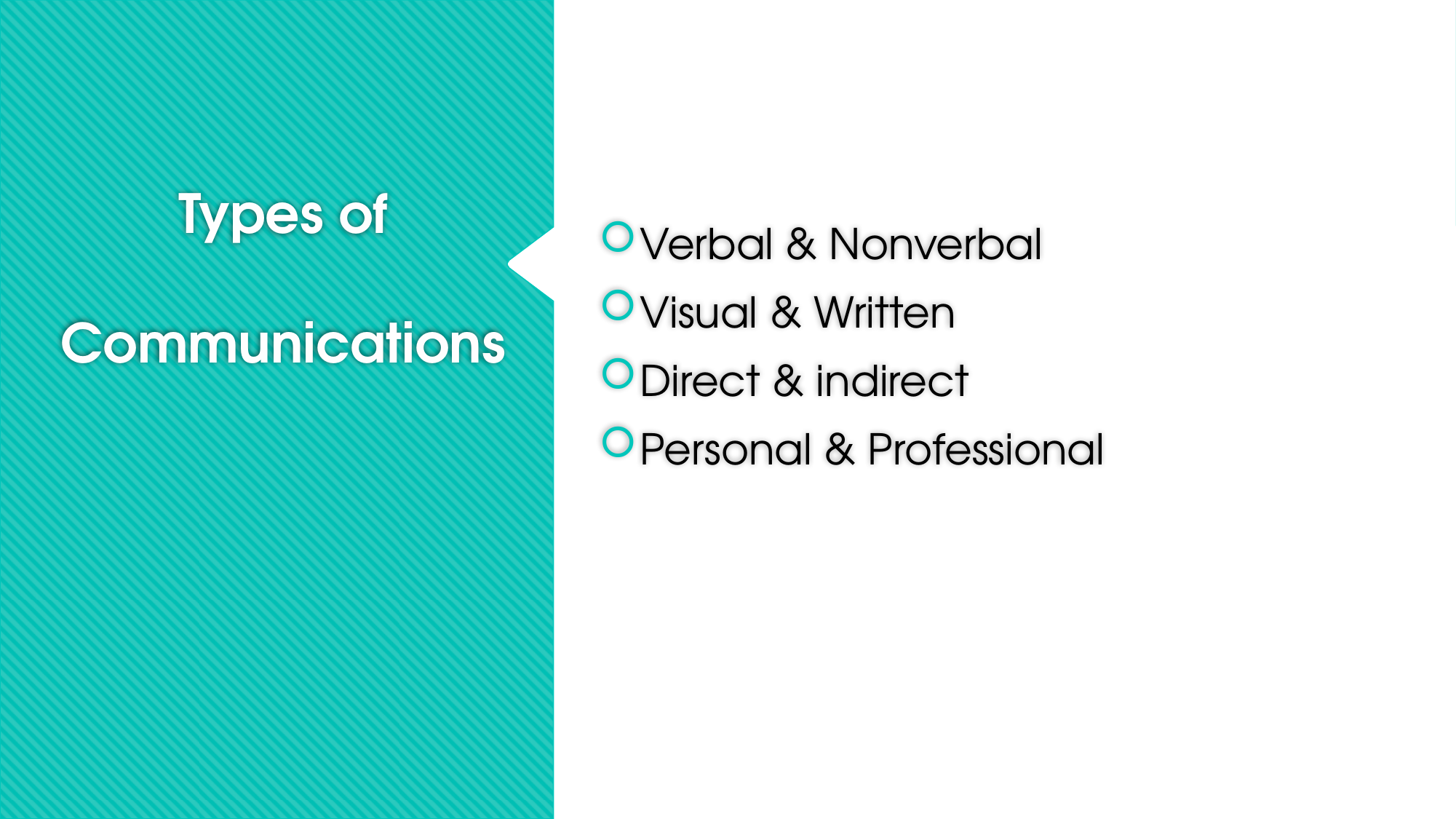

Verbal & Nonverbal
Visual & Written
Direct & indirect
Personal & Professional
# Types of Communications